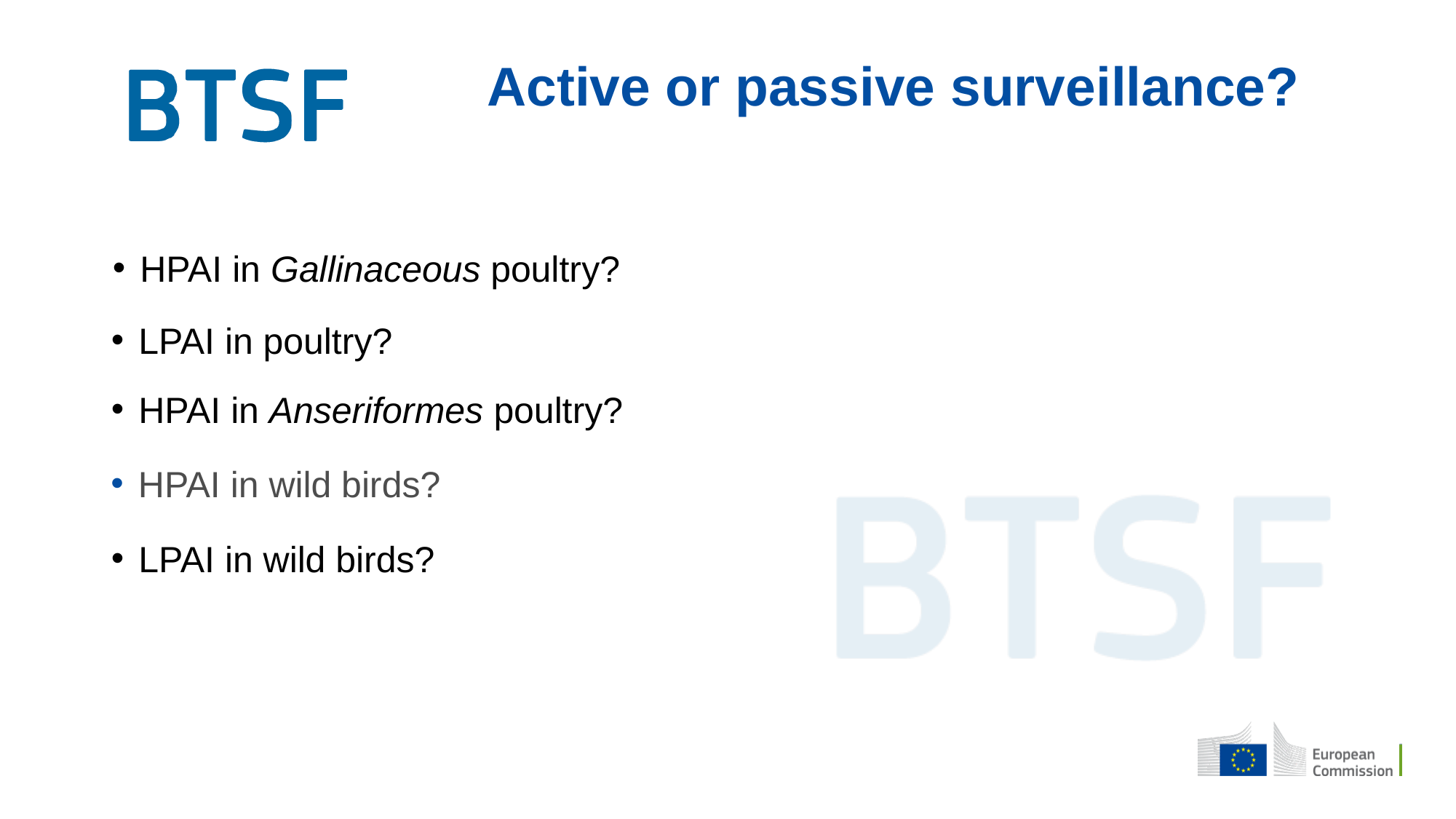

# Active or passive surveillance?
HPAI in Gallinaceous poultry?

LPAI in poultry?
HPAI in Anseriformes poultry?
HPAI in wild birds?
LPAI in wild birds?